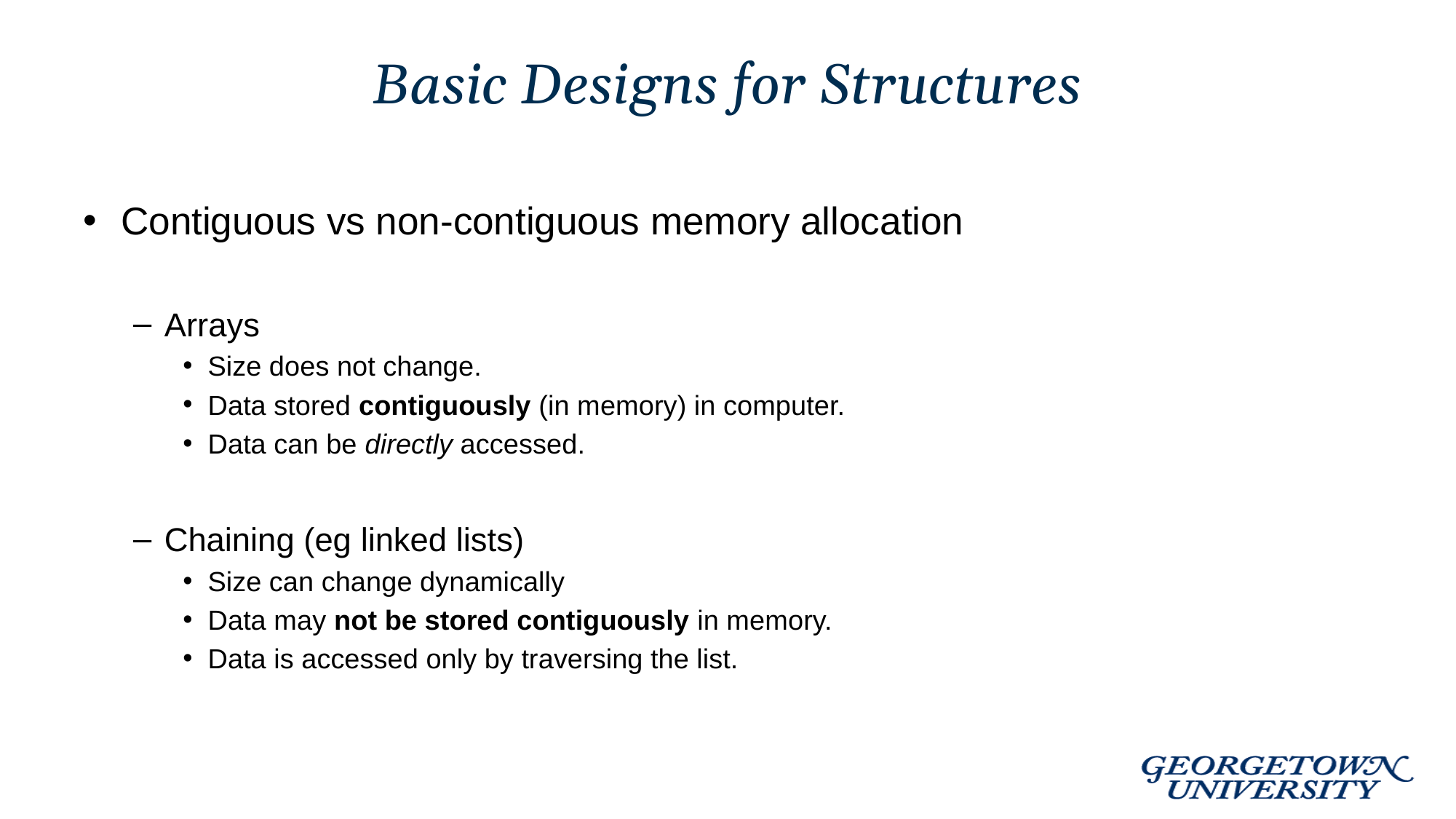

# Basic Designs for Structures
Contiguous vs non-contiguous memory allocation

Arrays
Size does not change.
Data stored contiguously (in memory) in computer.
Data can be directly accessed.

Chaining (eg linked lists)
Size can change dynamically
Data may not be stored contiguously in memory.
Data is accessed only by traversing the list.